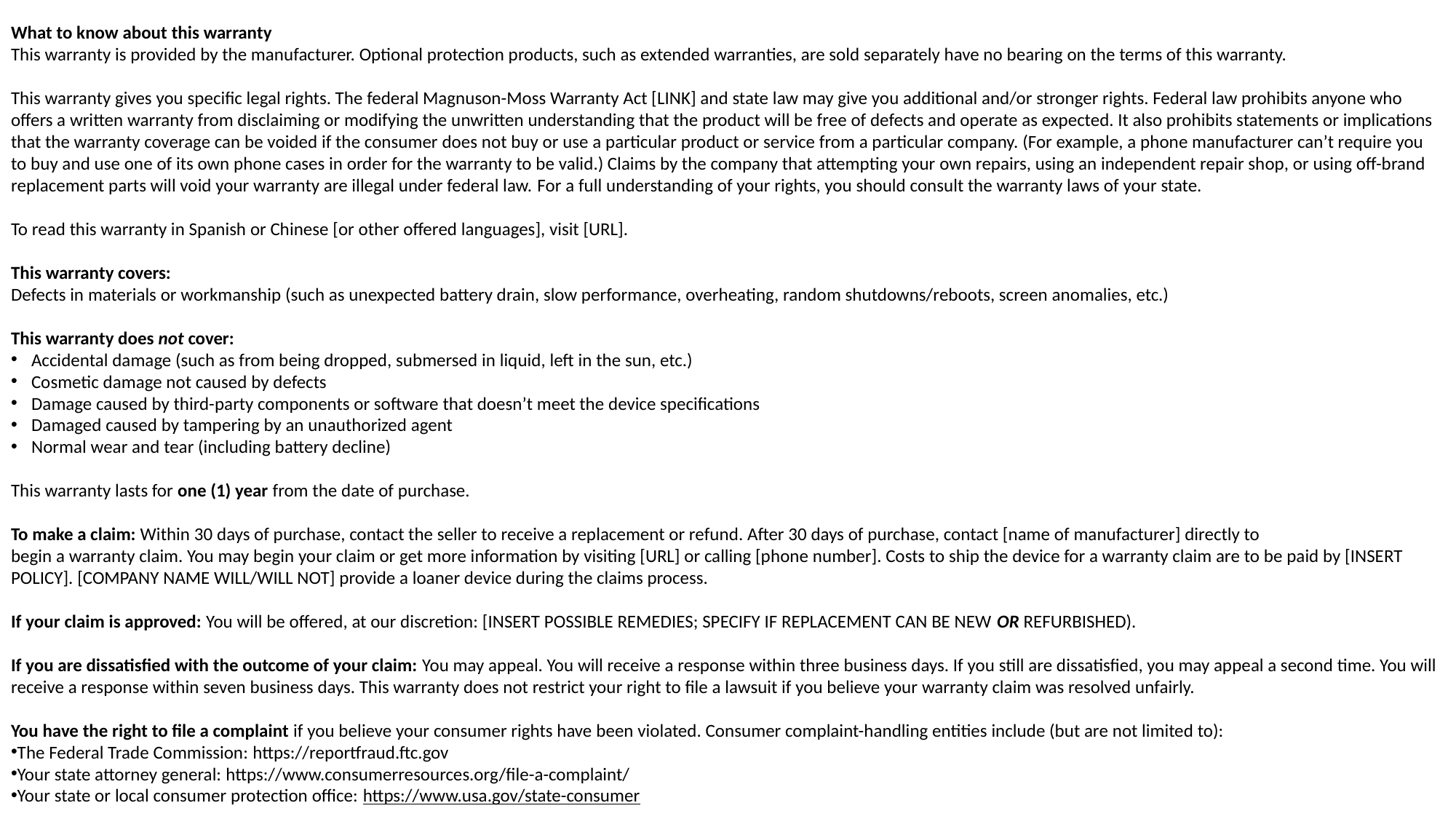

What to know about this warranty
This warranty is provided by the manufacturer. Optional protection products, such as extended warranties, are sold separately have no bearing on the terms of this warranty.

This warranty gives you specific legal rights. The federal Magnuson-Moss Warranty Act [LINK] and state law may give you additional and/or stronger rights. Federal law prohibits anyone who offers a written warranty from disclaiming or modifying the unwritten understanding that the product will be free of defects and operate as expected. It also prohibits statements or implications that the warranty coverage can be voided if the consumer does not buy or use a particular product or service from a particular company. (For example, a phone manufacturer can’t require you to buy and use one of its own phone cases in order for the warranty to be valid.) Claims by the company that attempting your own repairs, using an independent repair shop, or using off-brand replacement parts will void your warranty are illegal under federal law. For a full understanding of your rights, you should consult the warranty laws of your state.

To read this warranty in Spanish or Chinese [or other offered languages], visit [URL].

This warranty covers:
Defects in materials or workmanship (such as unexpected battery drain, slow performance, overheating, random shutdowns/reboots, screen anomalies, etc.)

This warranty does not cover:
Accidental damage (such as from being dropped, submersed in liquid, left in the sun, etc.)
Cosmetic damage not caused by defects
Damage caused by third-party components or software that doesn’t meet the device specifications
Damaged caused by tampering by an unauthorized agent
Normal wear and tear (including battery decline)

This warranty lasts for one (1) year from the date of purchase.

To make a claim: Within 30 days of purchase, contact the seller to receive a replacement or refund. After 30 days of purchase, contact [name of manufacturer] directly to
begin a warranty claim. You may begin your claim or get more information by visiting [URL] or calling [phone number]. Costs to ship the device for a warranty claim are to be paid by [INSERT POLICY]. [COMPANY NAME WILL/WILL NOT] provide a loaner device during the claims process.

If your claim is approved: You will be offered, at our discretion: [INSERT POSSIBLE REMEDIES; SPECIFY IF REPLACEMENT CAN BE NEW OR REFURBISHED).

If you are dissatisfied with the outcome of your claim: You may appeal. You will receive a response within three business days. If you still are dissatisfied, you may appeal a second time. You will receive a response within seven business days. This warranty does not restrict your right to file a lawsuit if you believe your warranty claim was resolved unfairly.

You have the right to file a complaint if you believe your consumer rights have been violated. Consumer complaint-handling entities include (but are not limited to):
The Federal Trade Commission: https://reportfraud.ftc.gov
Your state attorney general: https://www.consumerresources.org/file-a-complaint/
Your state or local consumer protection office: https://www.usa.gov/state-consumer